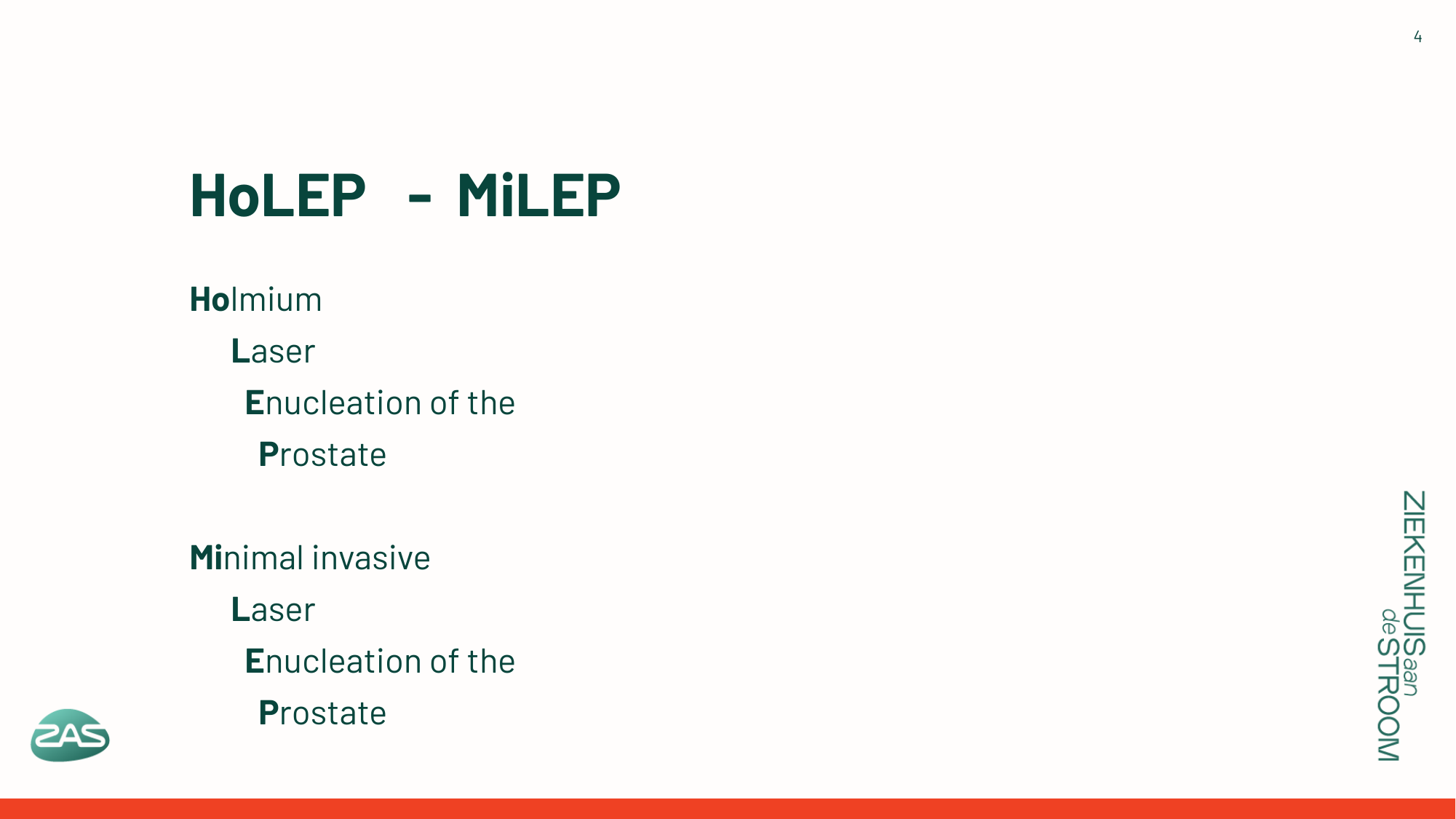

# HoLEP	-  MiLEP
Holmium
      Laser
        Enucleation of the
          Prostate

Minimal invasive
      Laser
        Enucleation of the
          Prostate